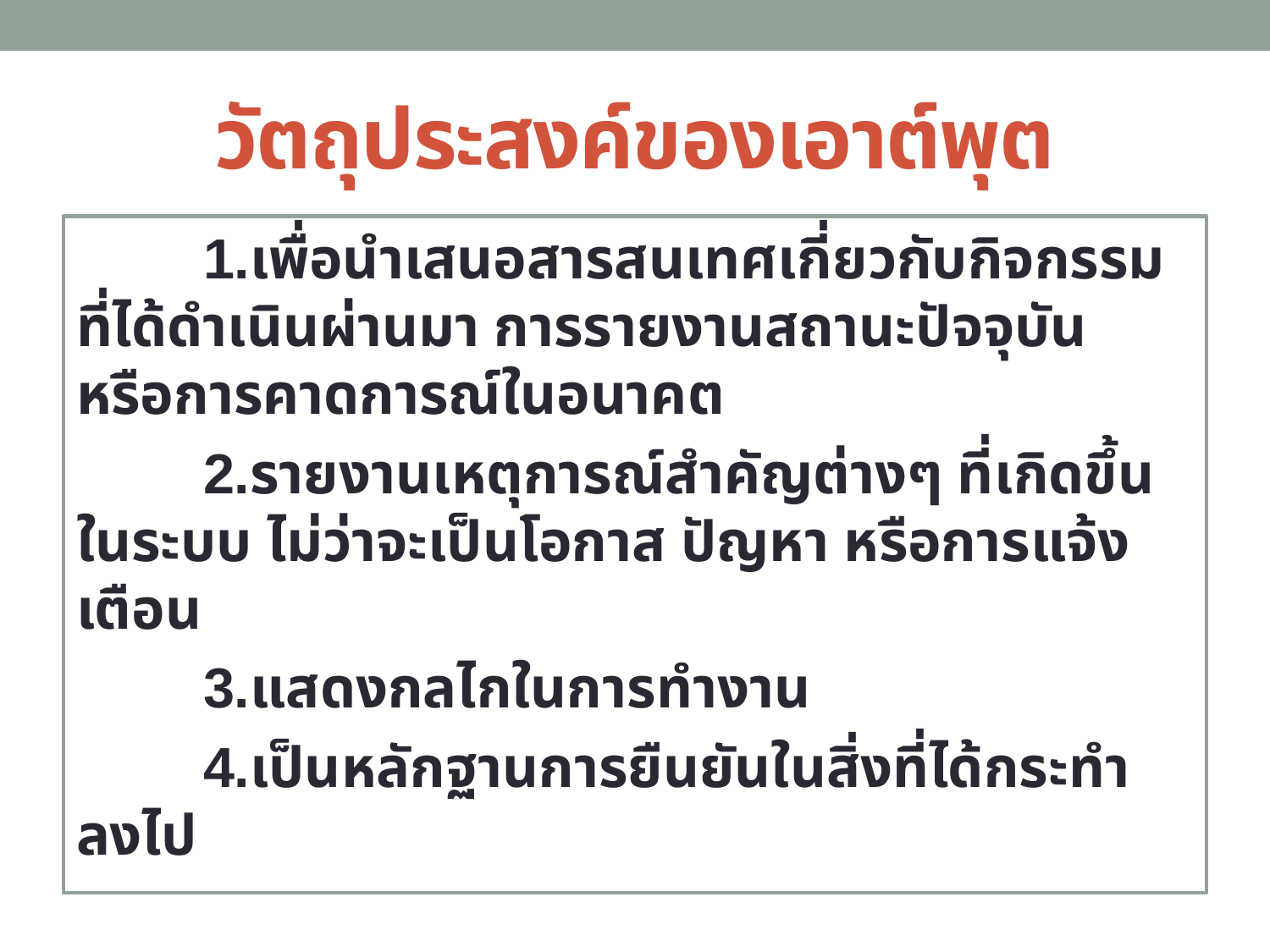

# วัตถุประสงค์ของเอาต์พุต
	1.เพื่อนำเสนอสารสนเทศเกี่ยวกับกิจกรรมที่ได้ดำเนินผ่านมา การรายงานสถานะปัจจุบัน หรือการคาดการณ์ในอนาคต
	2.รายงานเหตุการณ์สำคัญต่างๆ ที่เกิดขึ้นในระบบ ไม่ว่าจะเป็นโอกาส ปัญหา หรือการแจ้งเตือน
	3.แสดงกลไกในการทำงาน
	4.เป็นหลักฐานการยืนยันในสิ่งที่ได้กระทำลงไป